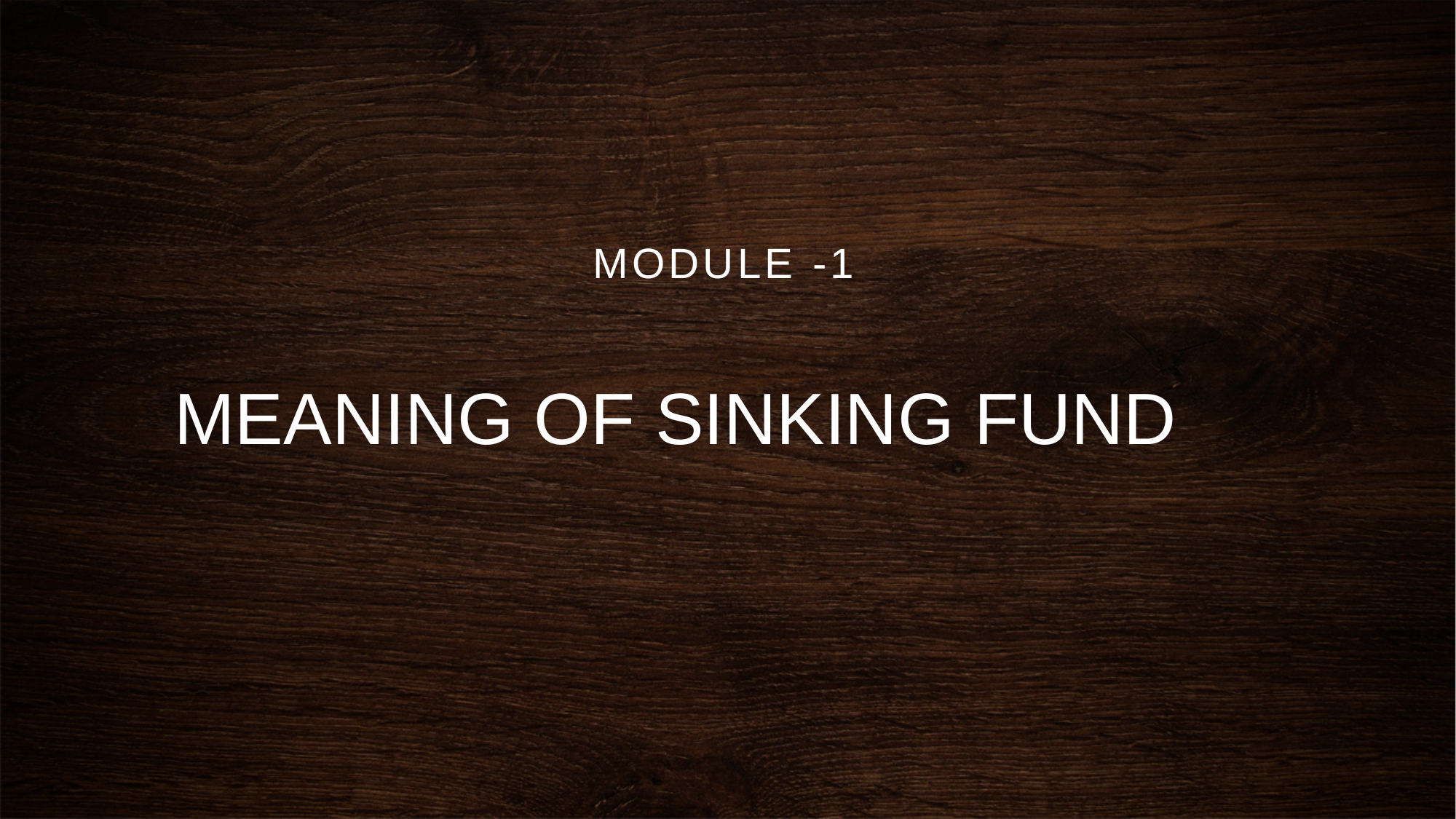

MODULE -1
# MEANING OF SINKING FUND